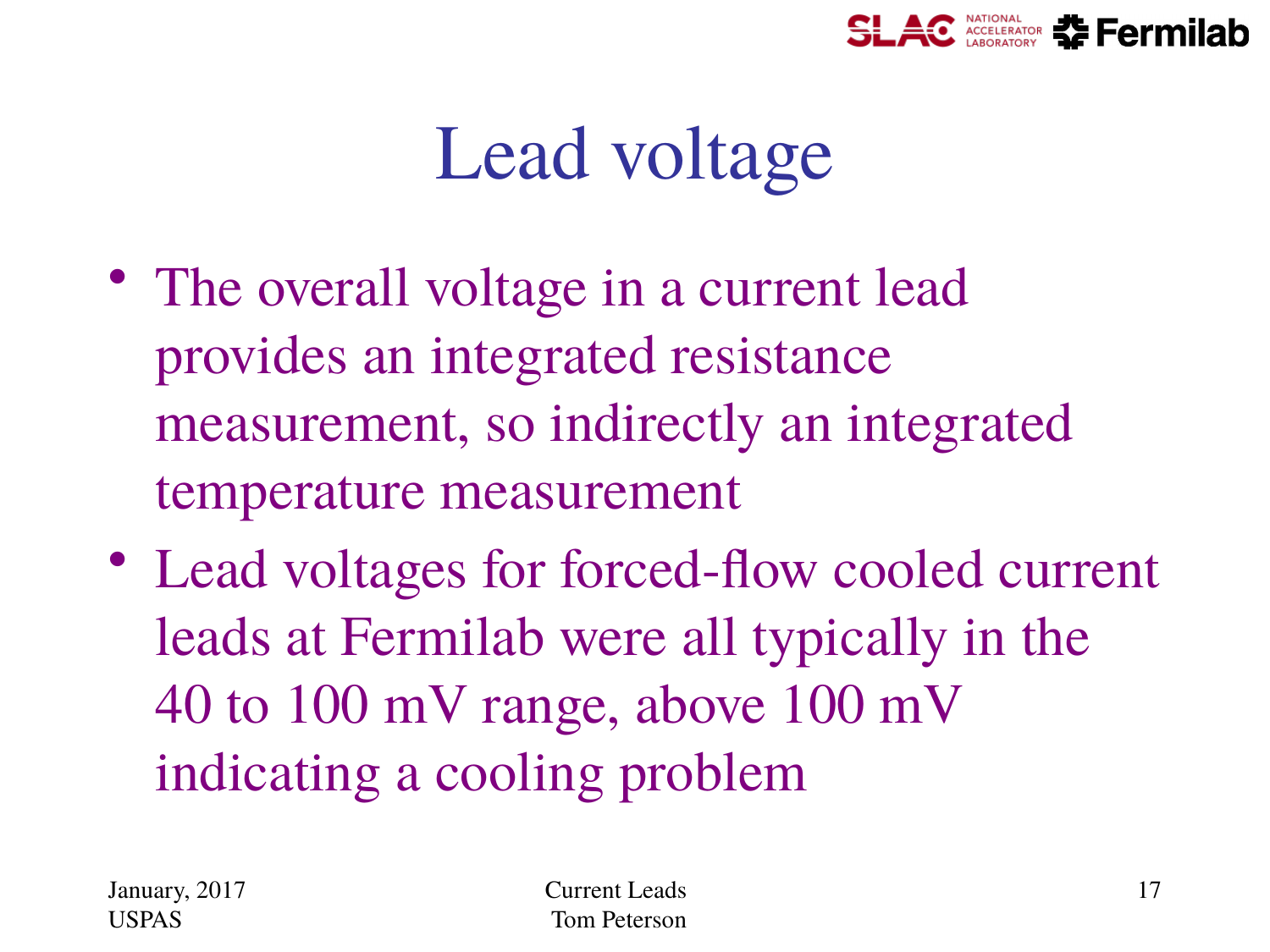

# Lead voltage
The overall voltage in a current lead provides an integrated resistance measurement, so indirectly an integrated temperature measurement
Lead voltages for forced-flow cooled current leads at Fermilab were all typically in the 40 to 100 mV range, above 100 mV indicating a cooling problem
January, 2017   USPAS
Current Leads  Tom Peterson
17